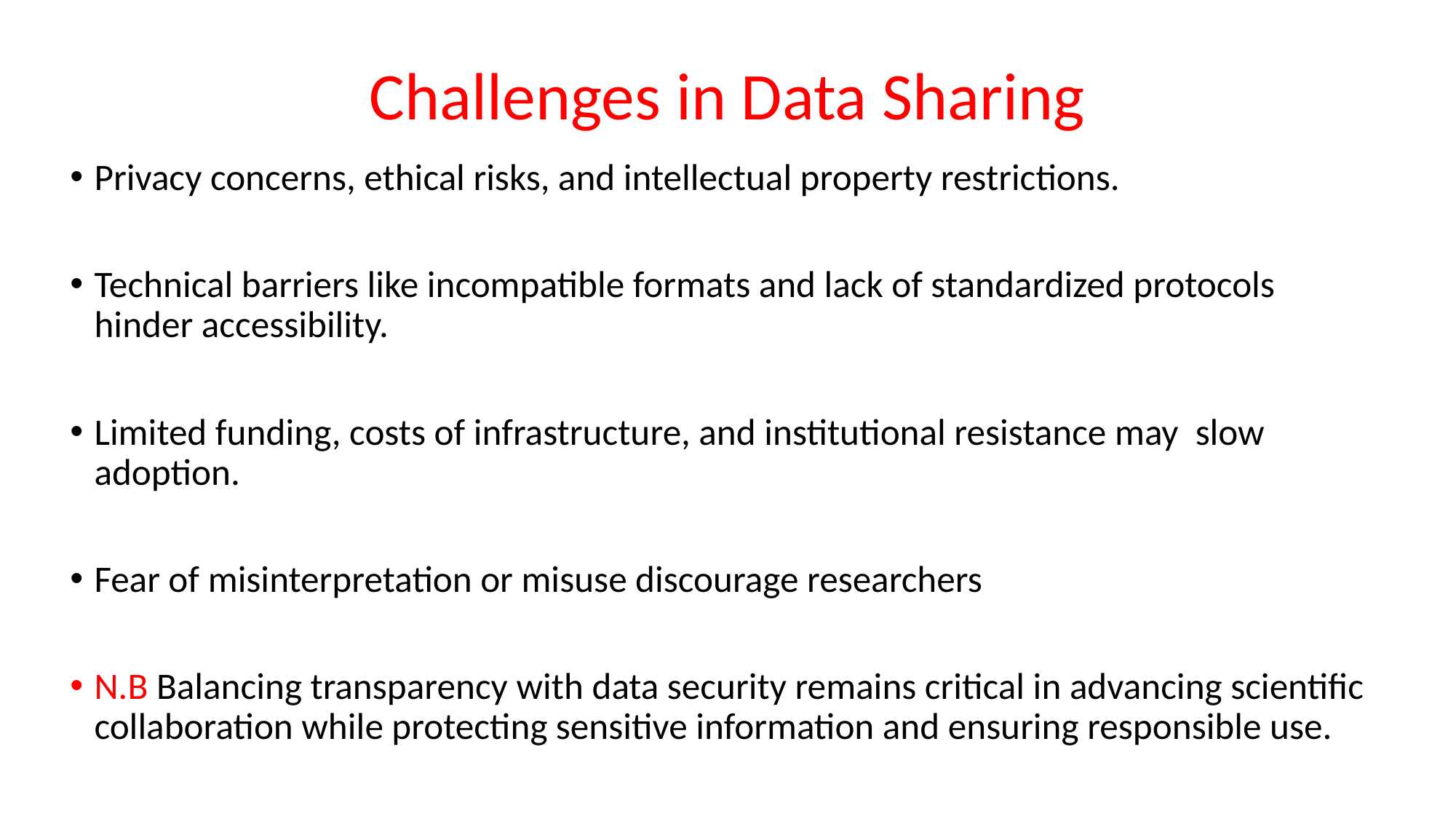

# Challenges in Data Sharing
Privacy concerns, ethical risks, and intellectual property restrictions.

Technical barriers like incompatible formats and lack of standardized protocols hinder accessibility.

Limited funding, costs of infrastructure, and institutional resistance may  slow adoption.

Fear of misinterpretation or misuse discourage researchers

N.B Balancing transparency with data security remains critical in advancing scientific collaboration while protecting sensitive information and ensuring responsible use.
11